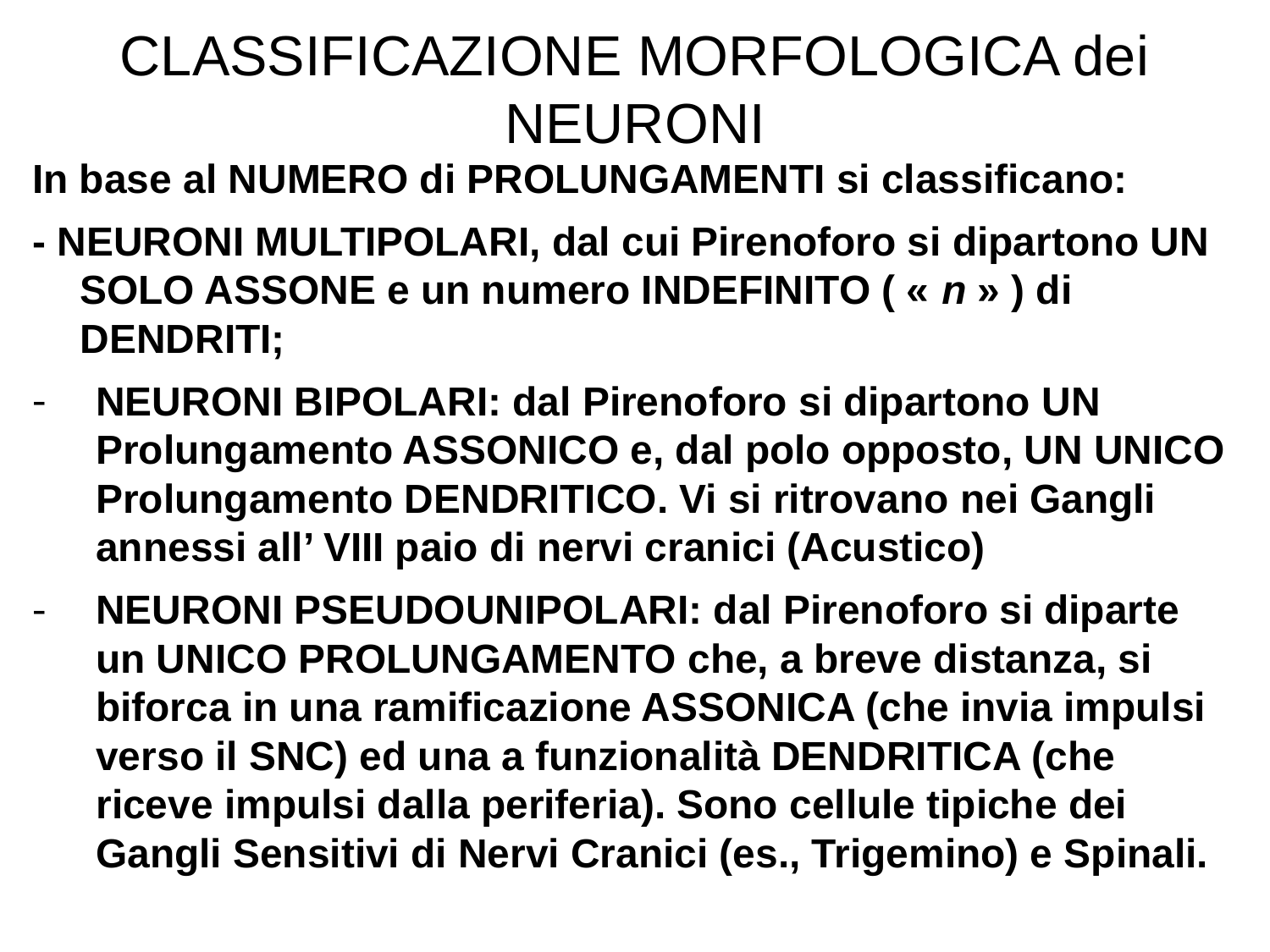

# CLASSIFICAZIONE MORFOLOGICA dei NEURONI
In base al NUMERO di PROLUNGAMENTI si classificano:
- NEURONI MULTIPOLARI, dal cui Pirenoforo si dipartono UN SOLO ASSONE e un numero INDEFINITO ( « n » ) di DENDRITI;
NEURONI BIPOLARI: dal Pirenoforo si dipartono UN Prolungamento ASSONICO e, dal polo opposto, UN UNICO Prolungamento DENDRITICO. Vi si ritrovano nei Gangli annessi all’ VIII paio di nervi cranici (Acustico)
NEURONI PSEUDOUNIPOLARI: dal Pirenoforo si diparte un UNICO PROLUNGAMENTO che, a breve distanza, si biforca in una ramificazione ASSONICA (che invia impulsi verso il SNC) ed una a funzionalità DENDRITICA (che riceve impulsi dalla periferia). Sono cellule tipiche dei Gangli Sensitivi di Nervi Cranici (es., Trigemino) e Spinali.